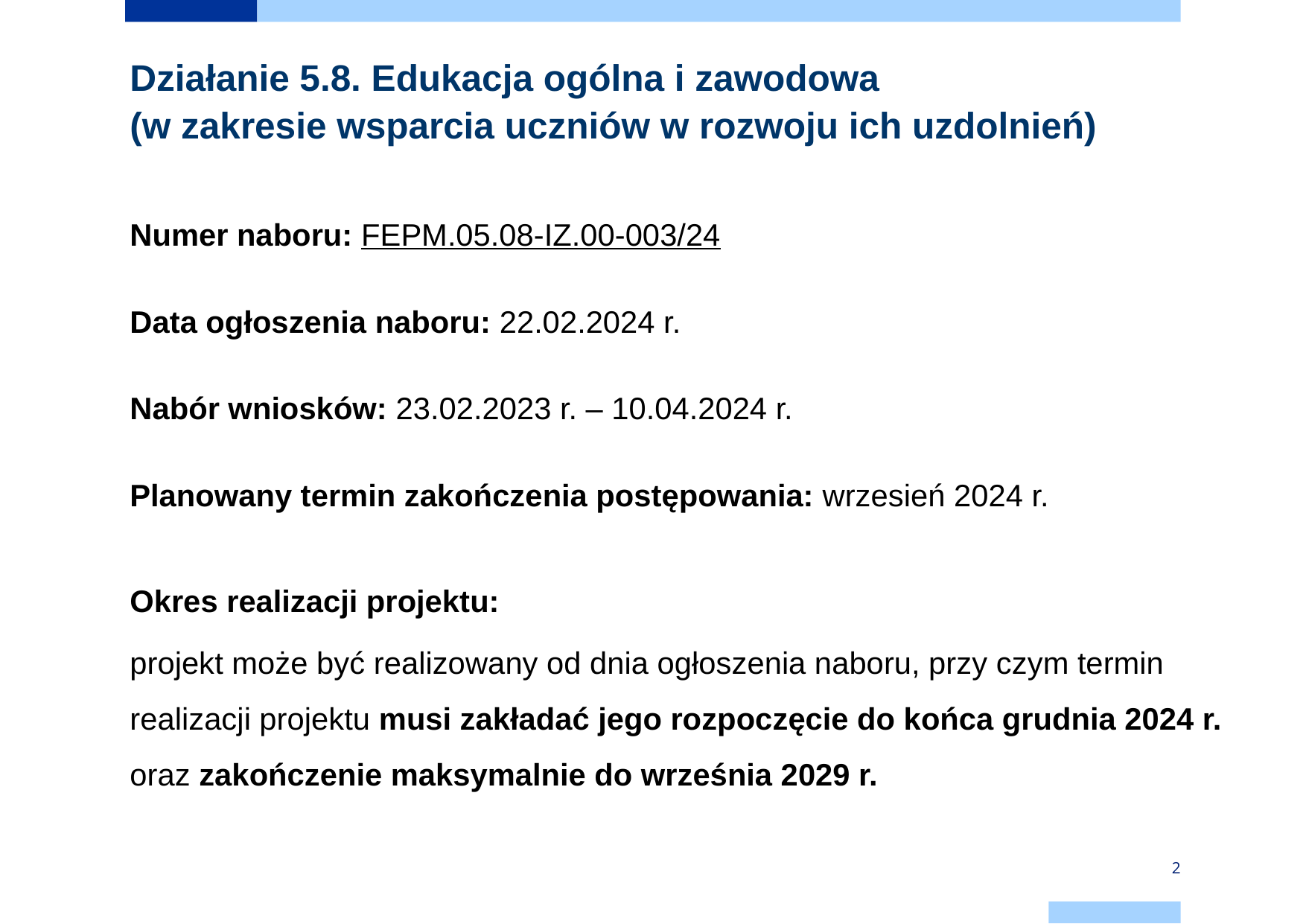

# Działanie 5.8. Edukacja ogólna i zawodowa (w zakresie wsparcia uczniów w rozwoju ich uzdolnień)

Numer naboru: FEPM.05.08-IZ.00-003/24

Data ogłoszenia naboru: 22.02.2024 r.

Nabór wniosków: 23.02.2023 r. – 10.04.2024 r.

Planowany termin zakończenia postępowania: wrzesień 2024 r.

Okres realizacji projektu:
projekt może być realizowany od dnia ogłoszenia naboru, przy czym termin realizacji projektu musi zakładać jego rozpoczęcie do końca grudnia 2024 r. oraz zakończenie maksymalnie do września 2029 r.

2